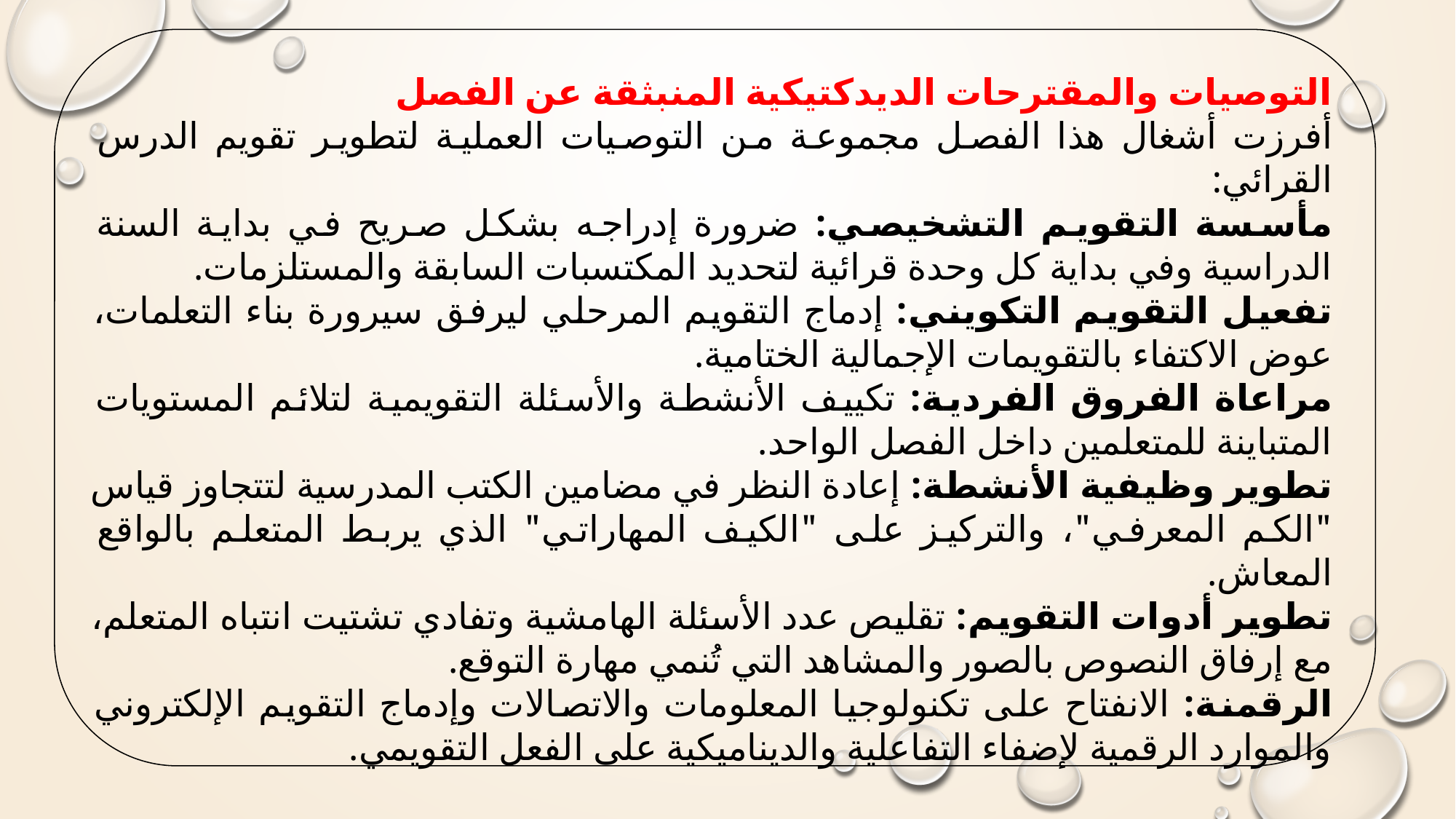

التوصيات والمقترحات الديدكتيكية المنبثقة عن الفصل
أفرزت أشغال هذا الفصل مجموعة من التوصيات العملية لتطوير تقويم الدرس القرائي:
مأسسة التقويم التشخيصي: ضرورة إدراجه بشكل صريح في بداية السنة الدراسية وفي بداية كل وحدة قرائية لتحديد المكتسبات السابقة والمستلزمات.
تفعيل التقويم التكويني: إدماج التقويم المرحلي ليرفق سيرورة بناء التعلمات، عوض الاكتفاء بالتقويمات الإجمالية الختامية.
مراعاة الفروق الفردية: تكييف الأنشطة والأسئلة التقويمية لتلائم المستويات المتباينة للمتعلمين داخل الفصل الواحد.
تطوير وظيفية الأنشطة: إعادة النظر في مضامين الكتب المدرسية لتتجاوز قياس "الكم المعرفي"، والتركيز على "الكيف المهاراتي" الذي يربط المتعلم بالواقع المعاش.
تطوير أدوات التقويم: تقليص عدد الأسئلة الهامشية وتفادي تشتيت انتباه المتعلم، مع إرفاق النصوص بالصور والمشاهد التي تُنمي مهارة التوقع.
الرقمنة: الانفتاح على تكنولوجيا المعلومات والاتصالات وإدماج التقويم الإلكتروني والموارد الرقمية لإضفاء التفاعلية والديناميكية على الفعل التقويمي.